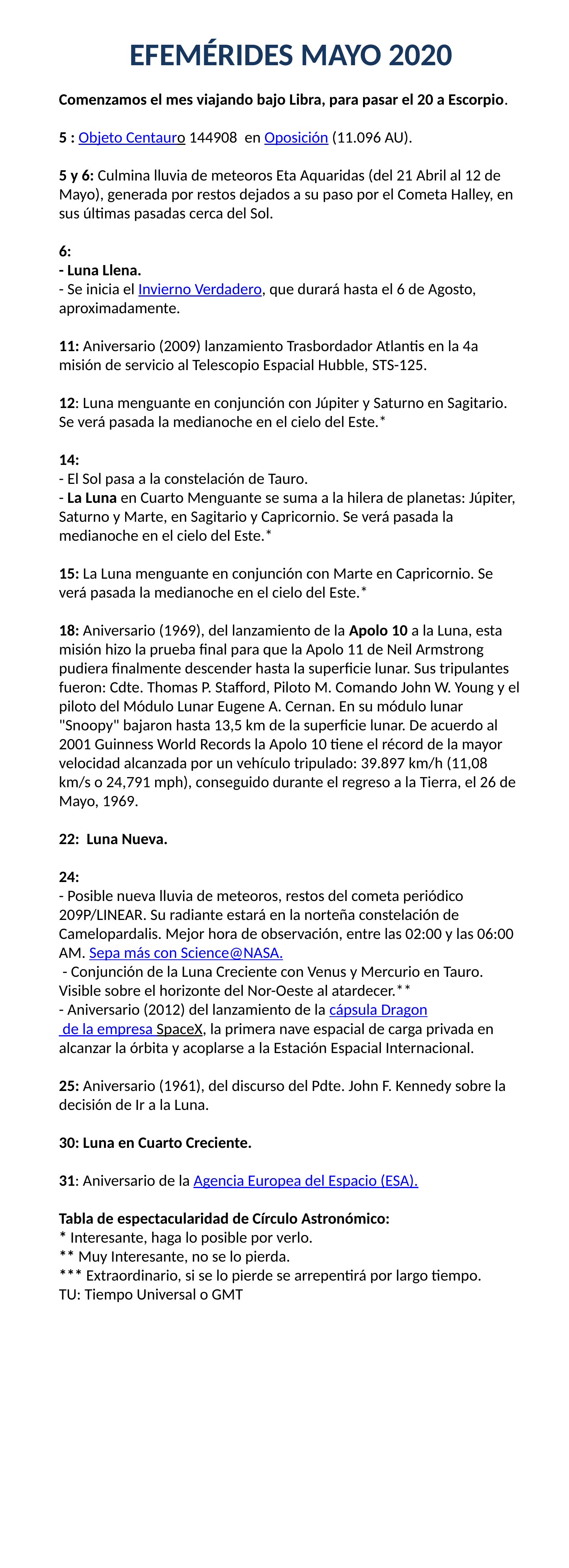

EFEMÉRIDES MAYO 2020

Comenzamos el mes viajando bajo Libra, para pasar el 20 a Escorpio.
5 : Objeto Centauro 144908  en Oposición (11.096 AU).
5 y 6: Culmina lluvia de meteoros Eta Aquaridas (del 21 Abril al 12 de Mayo), generada por restos dejados a su paso por el Cometa Halley, en sus últimas pasadas cerca del Sol. 
6:
- Luna Llena.
- Se inicia el Invierno Verdadero, que durará hasta el 6 de Agosto, aproximadamente.

11: Aniversario (2009) lanzamiento Trasbordador Atlantis en la 4a misión de servicio al Telescopio Espacial Hubble, STS-125.
12: Luna menguante en conjunción con Júpiter y Saturno en Sagitario. Se verá pasada la medianoche en el cielo del Este.*
14:
- El Sol pasa a la constelación de Tauro.
- La Luna en Cuarto Menguante se suma a la hilera de planetas: Júpiter, Saturno y Marte, en Sagitario y Capricornio. Se verá pasada la medianoche en el cielo del Este.*
15: La Luna menguante en conjunción con Marte en Capricornio. Se verá pasada la medianoche en el cielo del Este.*
18: Aniversario (1969), del lanzamiento de la Apolo 10 a la Luna, esta misión hizo la prueba final para que la Apolo 11 de Neil Armstrong pudiera finalmente descender hasta la superficie lunar. Sus tripulantes fueron: Cdte. Thomas P. Stafford, Piloto M. Comando John W. Young y el piloto del Módulo Lunar Eugene A. Cernan. En su módulo lunar "Snoopy" bajaron hasta 13,5 km de la superficie lunar. De acuerdo al 2001 Guinness World Records la Apolo 10 tiene el récord de la mayor velocidad alcanzada por un vehículo tripulado: 39.897 km/h (11,08 km/s o 24,791 mph), conseguido durante el regreso a la Tierra, el 26 de Mayo, 1969.

22:  Luna Nueva.
24:
- Posible nueva lluvia de meteoros, restos del cometa periódico 209P/LINEAR. Su radiante estará en la norteña constelación de Camelopardalis. Mejor hora de observación, entre las 02:00 y las 06:00 AM. Sepa más con Science@NASA.
 - Conjunción de la Luna Creciente con Venus y Mercurio en Tauro. Visible sobre el horizonte del Nor-Oeste al atardecer.**
- Aniversario (2012) del lanzamiento de la cápsula Dragon de la empresa SpaceX, la primera nave espacial de carga privada en alcanzar la órbita y acoplarse a la Estación Espacial Internacional.
25: Aniversario (1961), del discurso del Pdte. John F. Kennedy sobre la decisión de Ir a la Luna.
30: Luna en Cuarto Creciente.
31: Aniversario de la Agencia Europea del Espacio (ESA).

Tabla de espectacularidad de Círculo Astronómico:
* Interesante, haga lo posible por verlo.
** Muy Interesante, no se lo pierda.
*** Extraordinario, si se lo pierde se arrepentirá por largo tiempo.
TU: Tiempo Universal o GMT